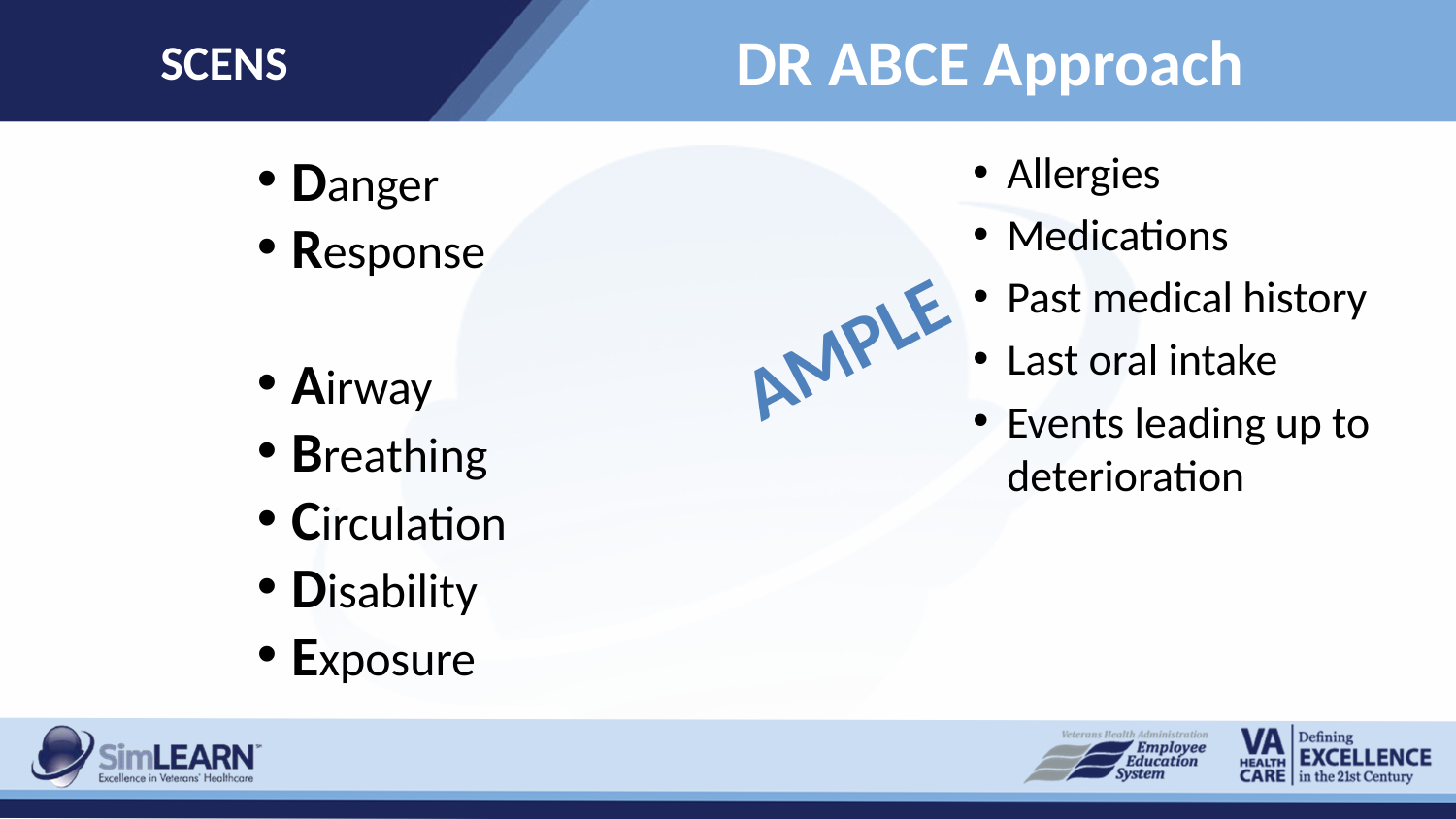

SCENS
# DR ABCE Approach
Danger
Response

Airway
Breathing
Circulation
Disability
Exposure
Allergies
Medications
Past medical history
Last oral intake
Events leading up to deterioration

AMPLE